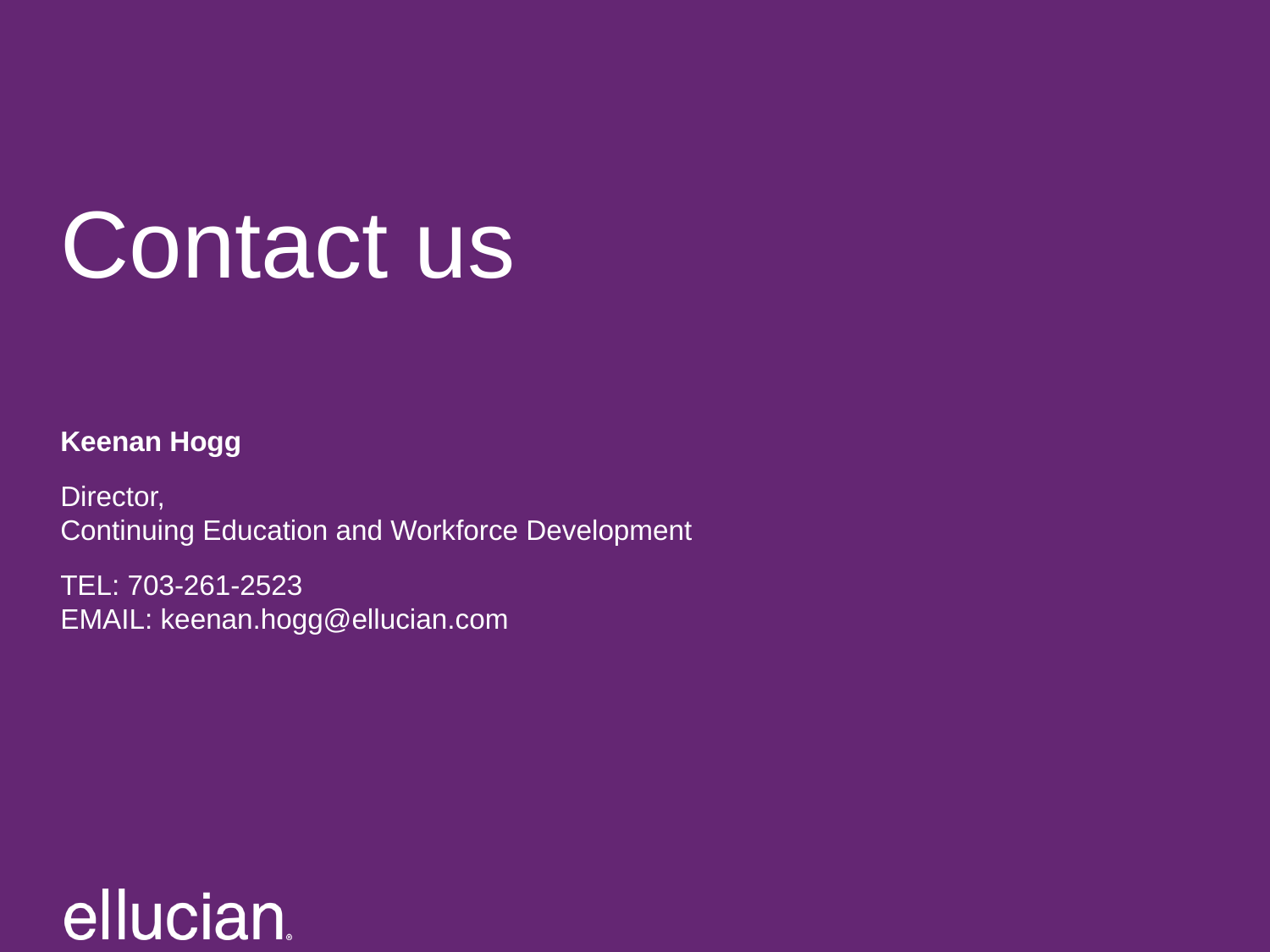

# Contact us
Keenan Hogg
Director,
Continuing Education and Workforce Development
TEL: 703-261-2523
EMAIL: keenan.hogg@ellucian.com